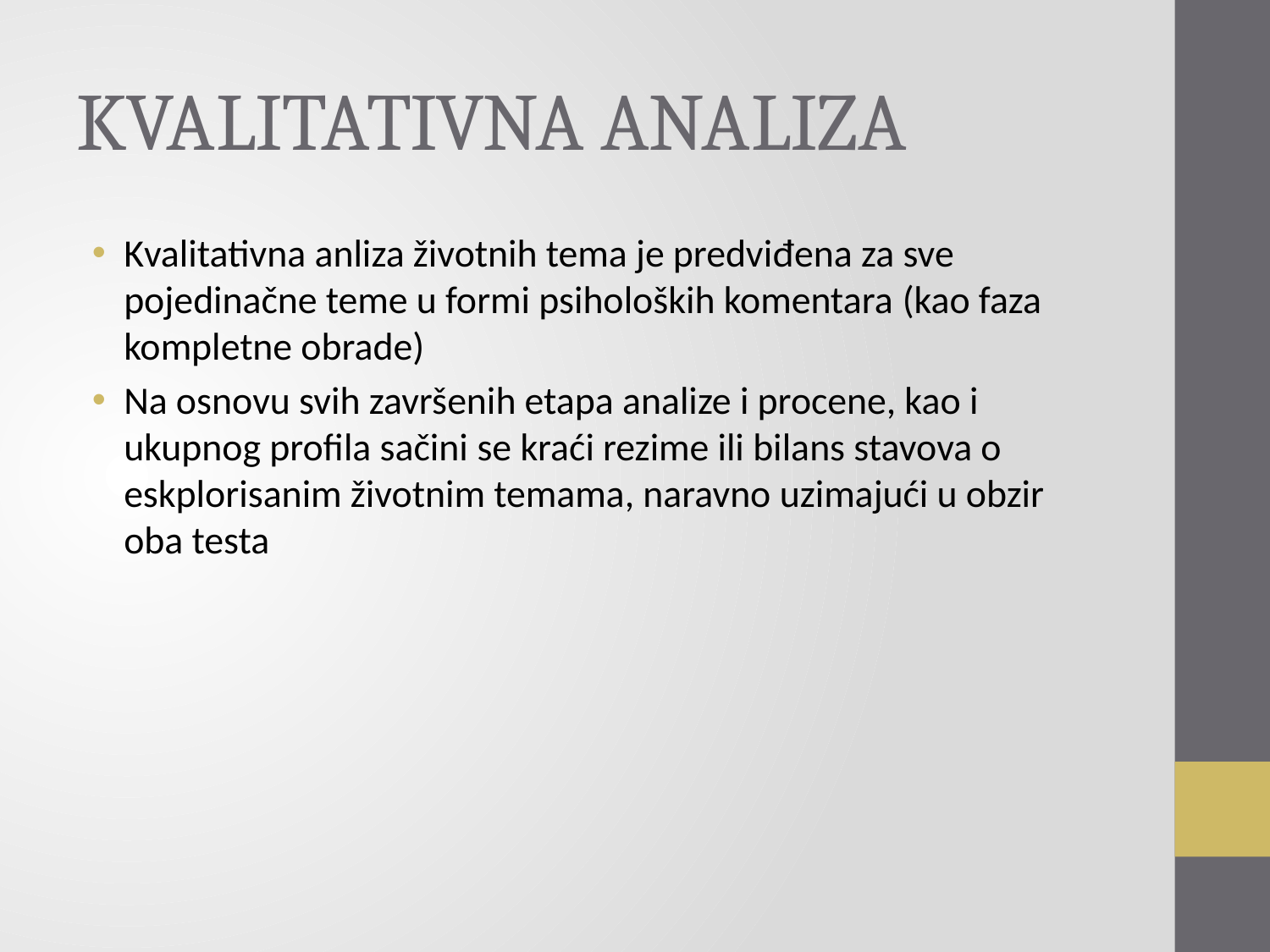

# KVALITATIVNA ANALIZA
Kvalitativna anliza životnih tema je predviđena za sve pojedinačne teme u formi psiholoških komentara (kao faza kompletne obrade)
Na osnovu svih završenih etapa analize i procene, kao i ukupnog profila sačini se kraći rezime ili bilans stavova o eskplorisanim životnim temama, naravno uzimajući u obzir oba testa